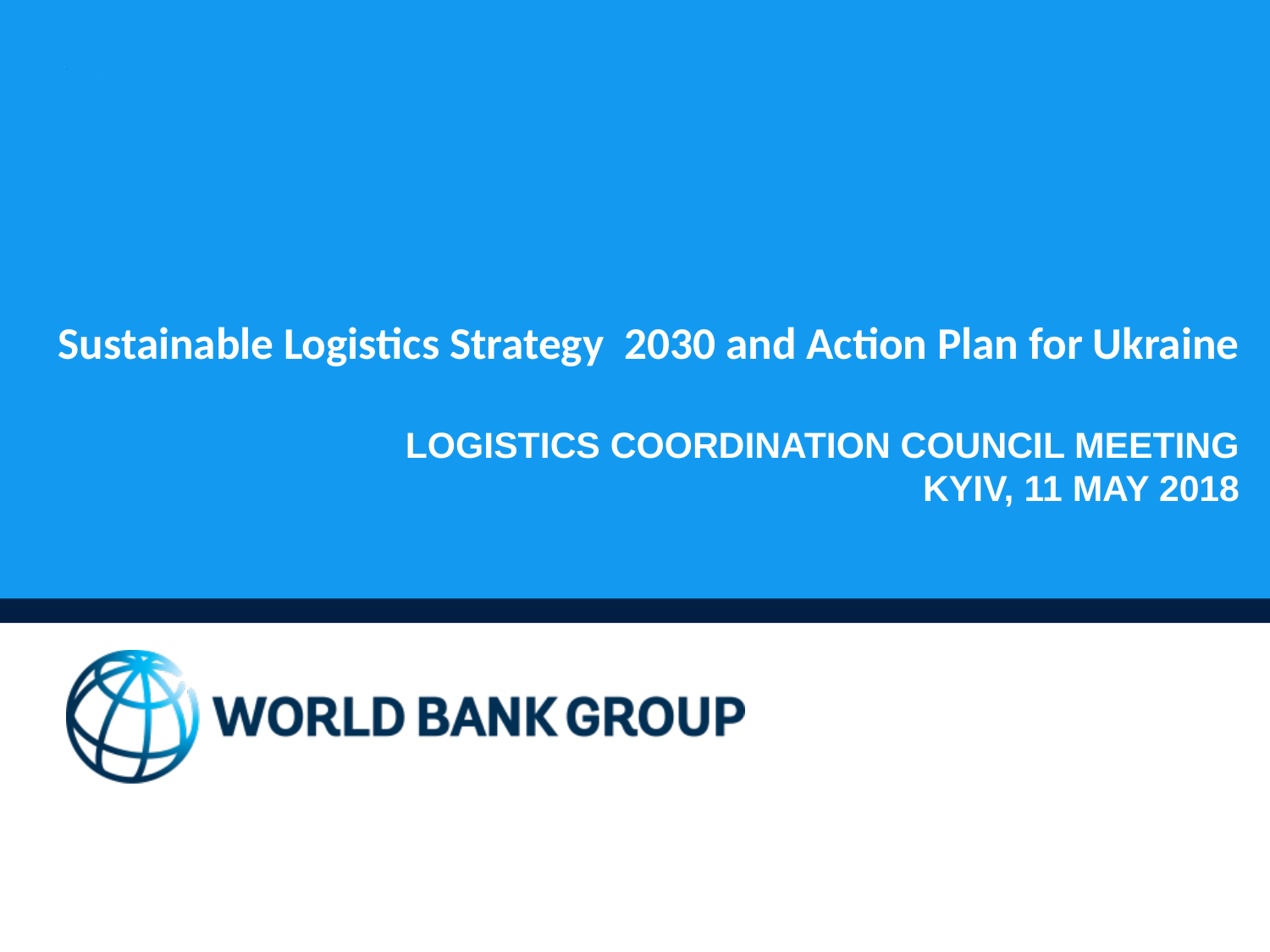

# Sustainable Logistics Strategy  2030 and Action Plan for Ukraine Logistics Coordination Council meeting Kyiv, 11 May 2018